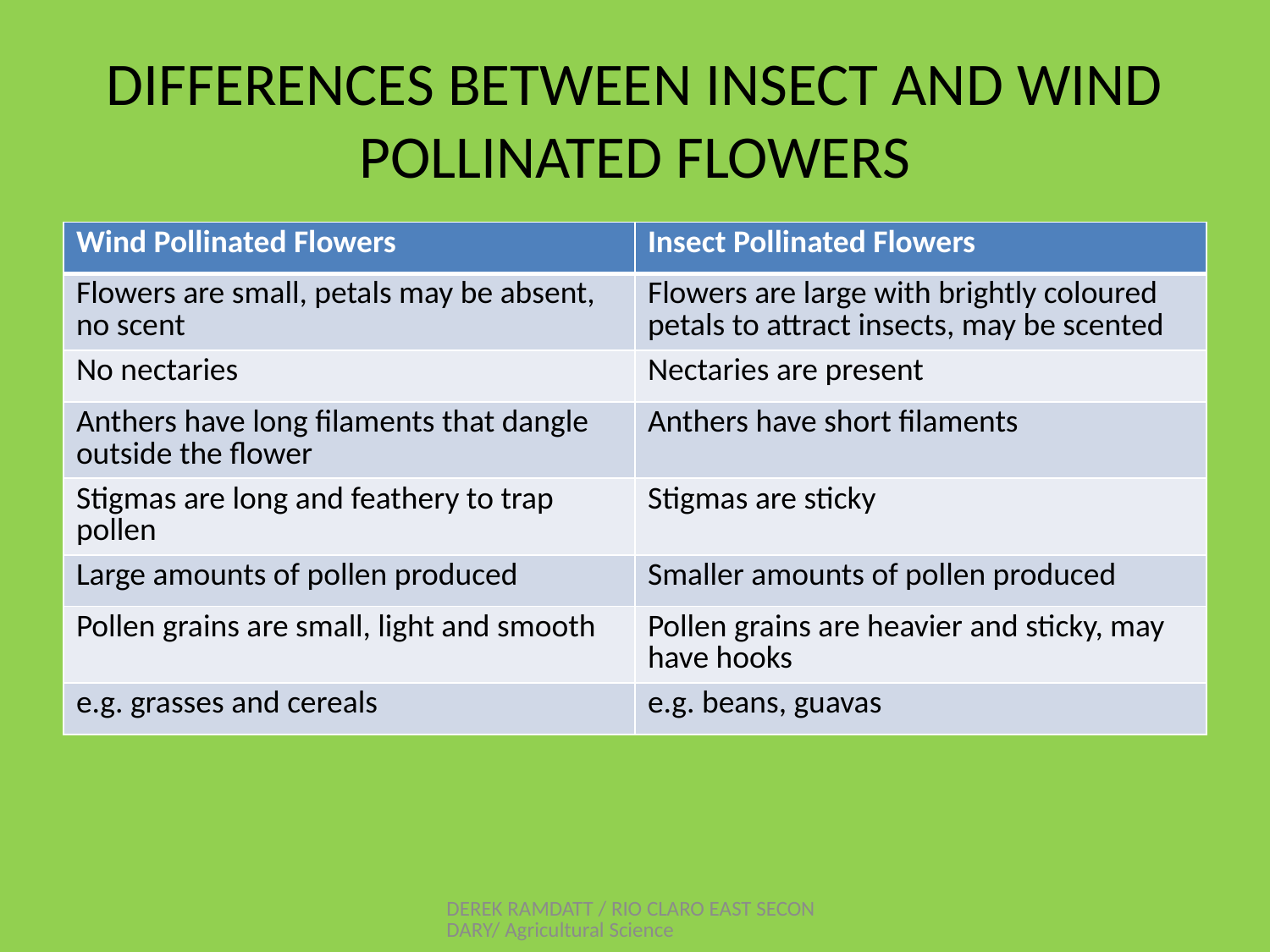

# DIFFERENCES BETWEEN INSECT AND WIND POLLINATED FLOWERS
| Wind Pollinated Flowers | Insect Pollinated Flowers |
| --- | --- |
| Flowers are small, petals may be absent, no scent | Flowers are large with brightly coloured petals to attract insects, may be scented |
| No nectaries | Nectaries are present |
| Anthers have long filaments that dangle outside the flower | Anthers have short filaments |
| Stigmas are long and feathery to trap pollen | Stigmas are sticky |
| Large amounts of pollen produced | Smaller amounts of pollen produced |
| Pollen grains are small, light and smooth | Pollen grains are heavier and sticky, may have hooks |
| e.g. grasses and cereals | e.g. beans, guavas |
DEREK RAMDATT / RIO CLARO EAST SECONDARY/ Agricultural Science